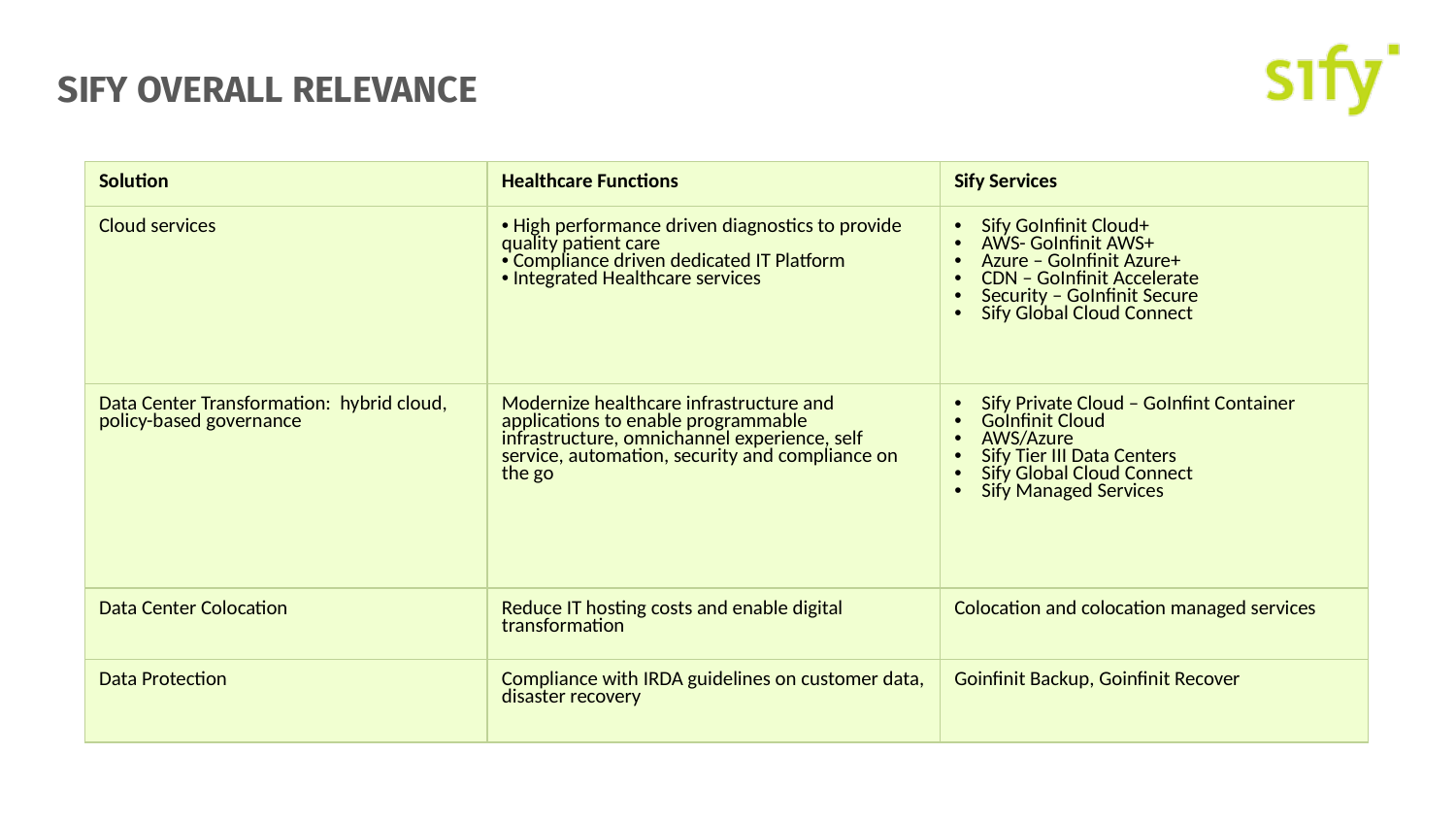

# Sify overall relevance
| Solution | Healthcare Functions | Sify Services |
| --- | --- | --- |
| Cloud services | High performance driven diagnostics to provide quality patient care Compliance driven dedicated IT Platform Integrated Healthcare services | Sify GoInfinit Cloud+ AWS- GoInfinit AWS+ Azure – GoInfinit Azure+ CDN – GoInfinit Accelerate Security – GoInfinit Secure Sify Global Cloud Connect |
| Data Center Transformation: hybrid cloud, policy-based governance | Modernize healthcare infrastructure and applications to enable programmable infrastructure, omnichannel experience, self service, automation, security and compliance on the go | Sify Private Cloud – GoInfint Container GoInfinit Cloud AWS/Azure Sify Tier III Data Centers Sify Global Cloud Connect Sify Managed Services |
| Data Center Colocation | Reduce IT hosting costs and enable digital transformation | Colocation and colocation managed services |
| Data Protection | Compliance with IRDA guidelines on customer data, disaster recovery | Goinfinit Backup, Goinfinit Recover |